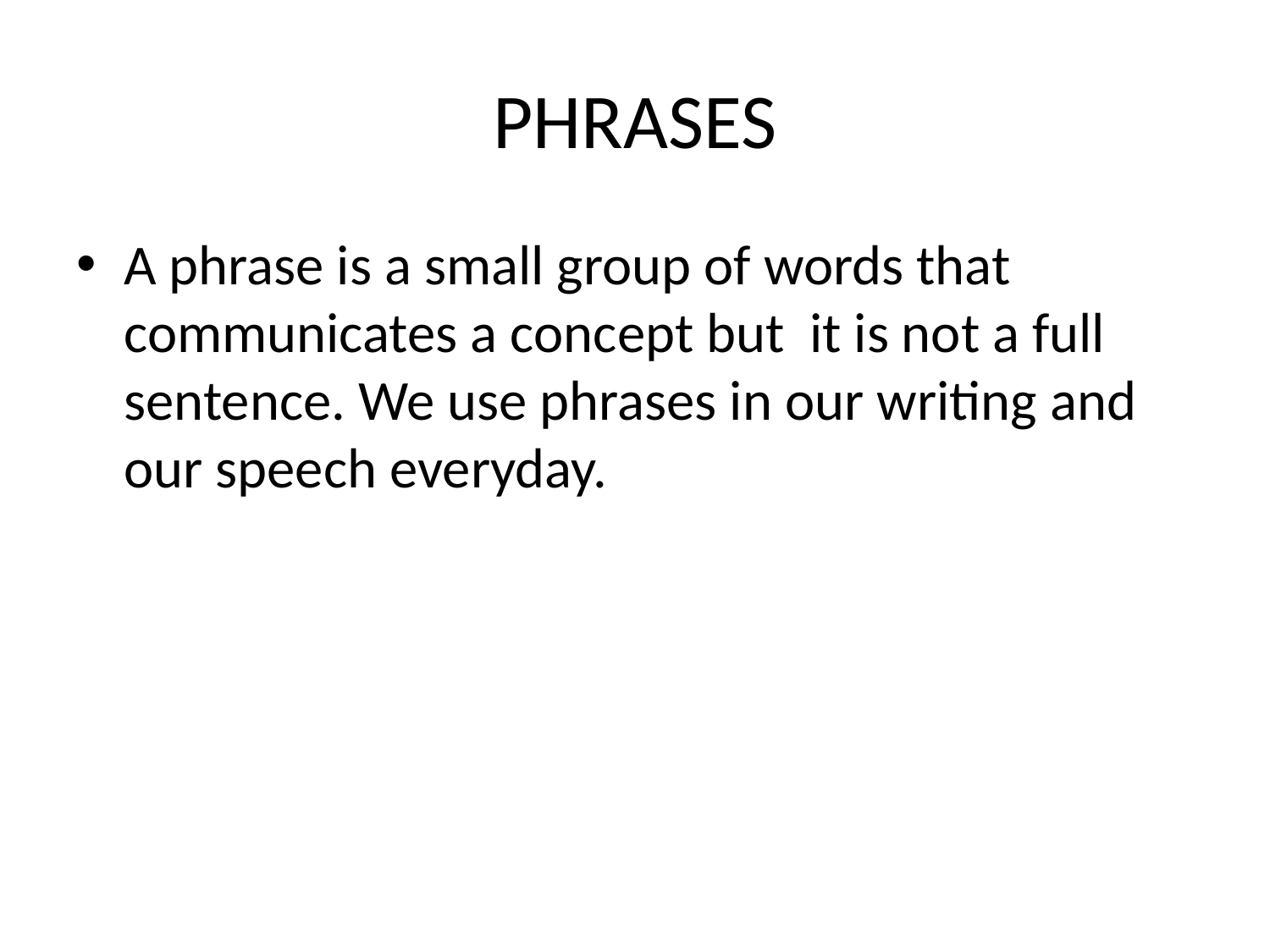

# PHRASES
A phrase is a small group of words that communicates a concept but  it is not a full sentence. We use phrases in our writing and our speech everyday.